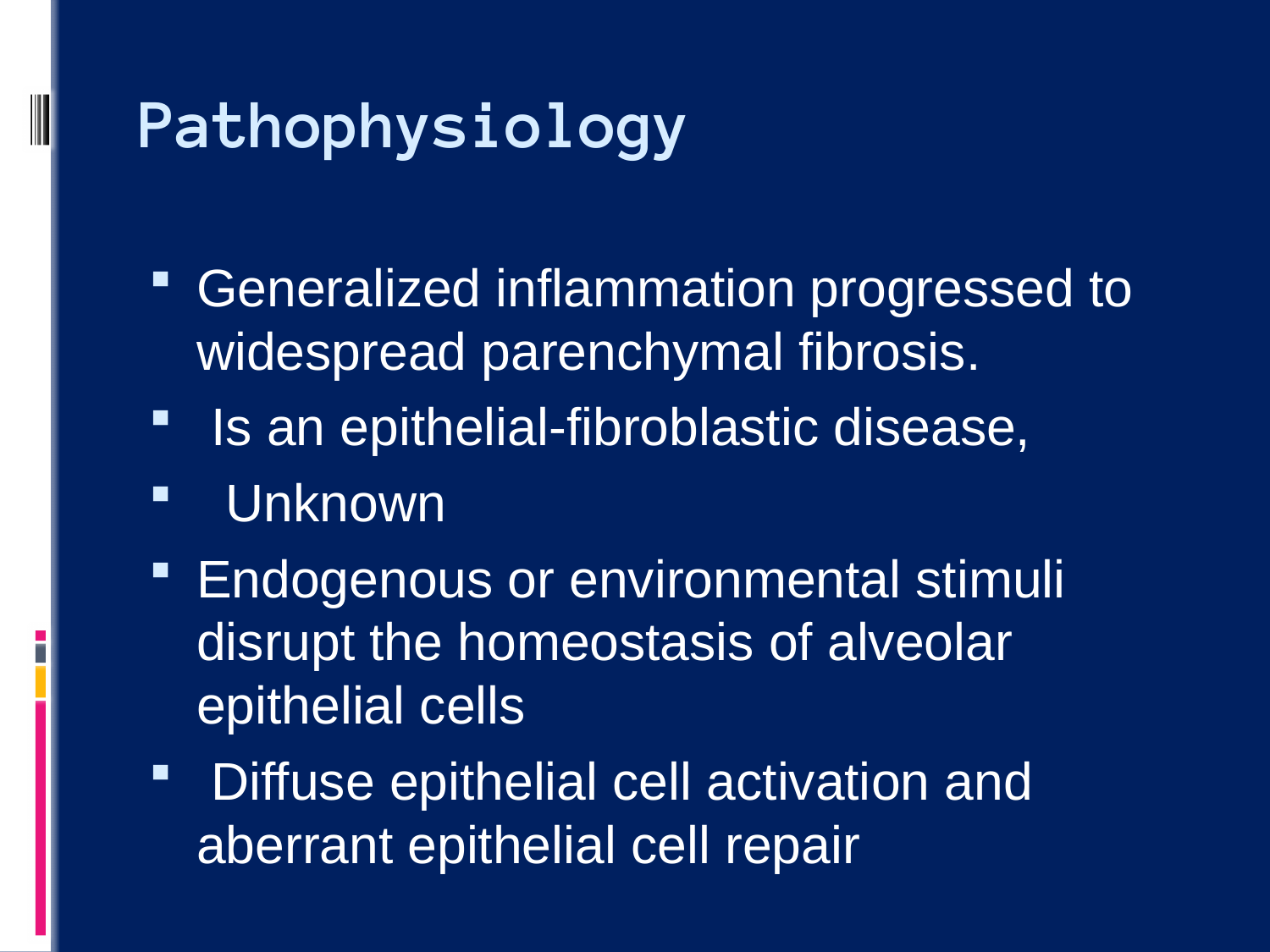

# Pathophysiology
Generalized inflammation progressed to widespread parenchymal fibrosis.
 Is an epithelial-fibroblastic disease,
  Unknown
Endogenous or environmental stimuli disrupt the homeostasis of alveolar epithelial cells
 Diffuse epithelial cell activation and aberrant epithelial cell repair